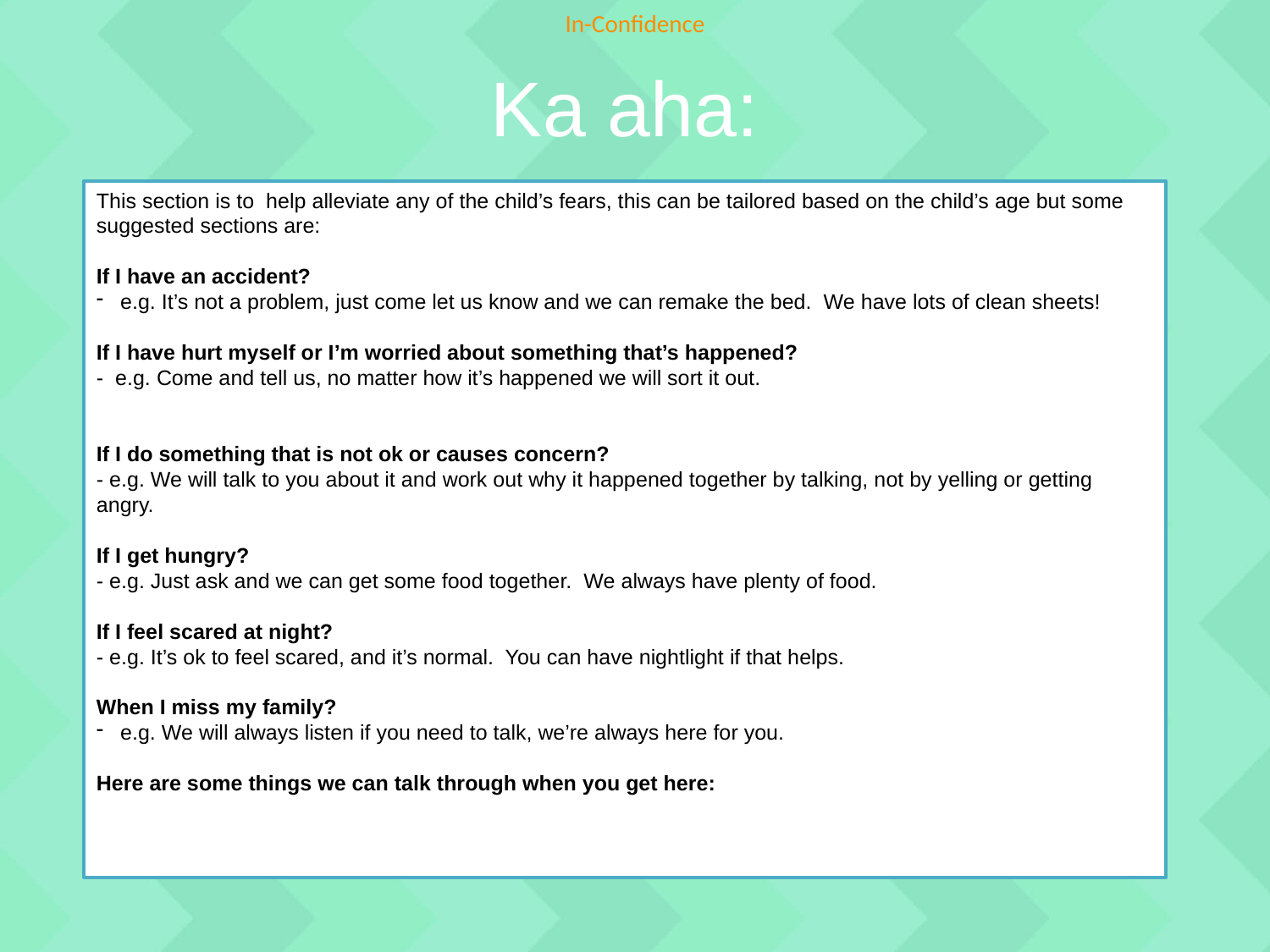

Ka aha:
This section is to  help alleviate any of the child’s fears, this can be tailored based on the child’s age but some suggested sections are:

If I have an accident?
e.g. It’s not a problem, just come let us know and we can remake the bed.  We have lots of clean sheets!

If I have hurt myself or I’m worried about something that’s happened?
-  e.g. Come and tell us, no matter how it’s happened we will sort it out.

If I do something that is not ok or causes concern?
- e.g. We will talk to you about it and work out why it happened together by talking, not by yelling or getting angry.

If I get hungry?
- e.g. Just ask and we can get some food together.  We always have plenty of food.

If I feel scared at night?
- e.g. It’s ok to feel scared, and it’s normal.  You can have nightlight if that helps.

When I miss my family?
e.g. We will always listen if you need to talk, we’re always here for you.

Here are some things we can talk through when you get here: